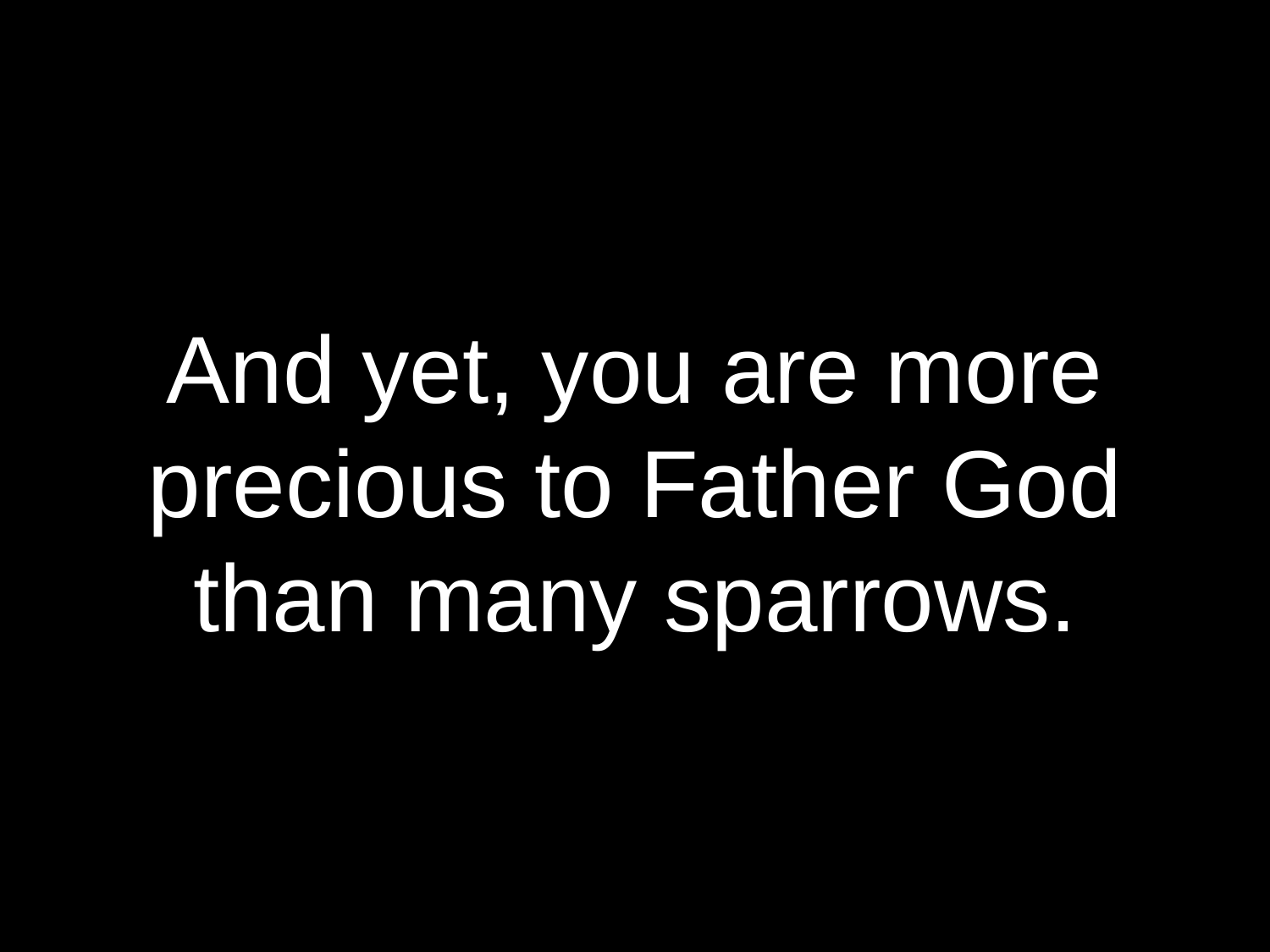

# And yet, you are more precious to Father God than many sparrows.